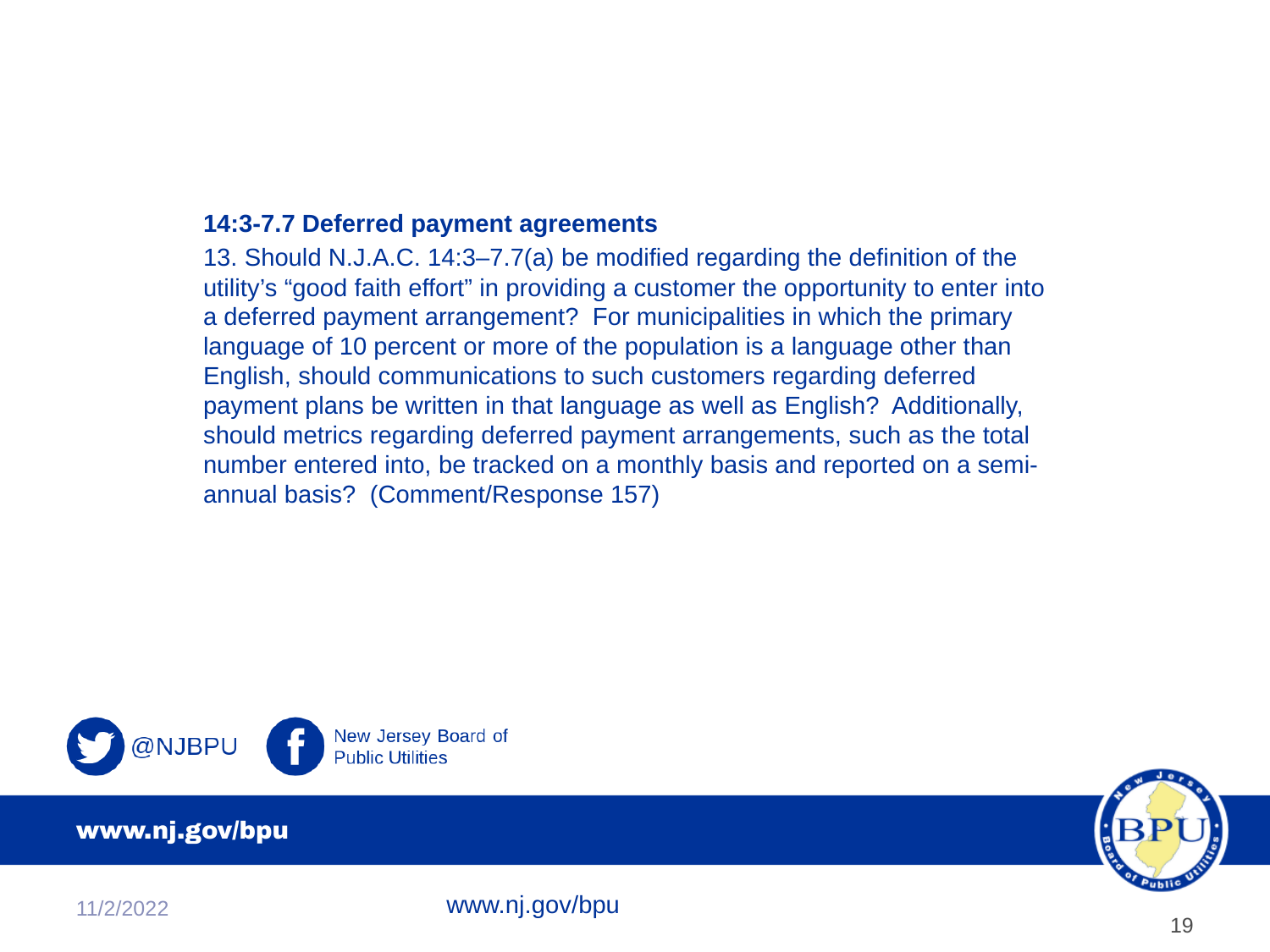

# Questions
14:3-7.7 Deferred payment agreements
13. Should N.J.A.C. 14:3–7.7(a) be modified regarding the definition of the utility’s “good faith effort” in providing a customer the opportunity to enter into a deferred payment arrangement?  For municipalities in which the primary language of 10 percent or more of the population is a language other than English, should communications to such customers regarding deferred payment plans be written in that language as well as English?  Additionally, should metrics regarding deferred payment arrangements, such as the total number entered into, be tracked on a monthly basis and reported on a semi-annual basis?  (Comment/Response 157)
11/2/2022
www.nj.gov/bpu
19